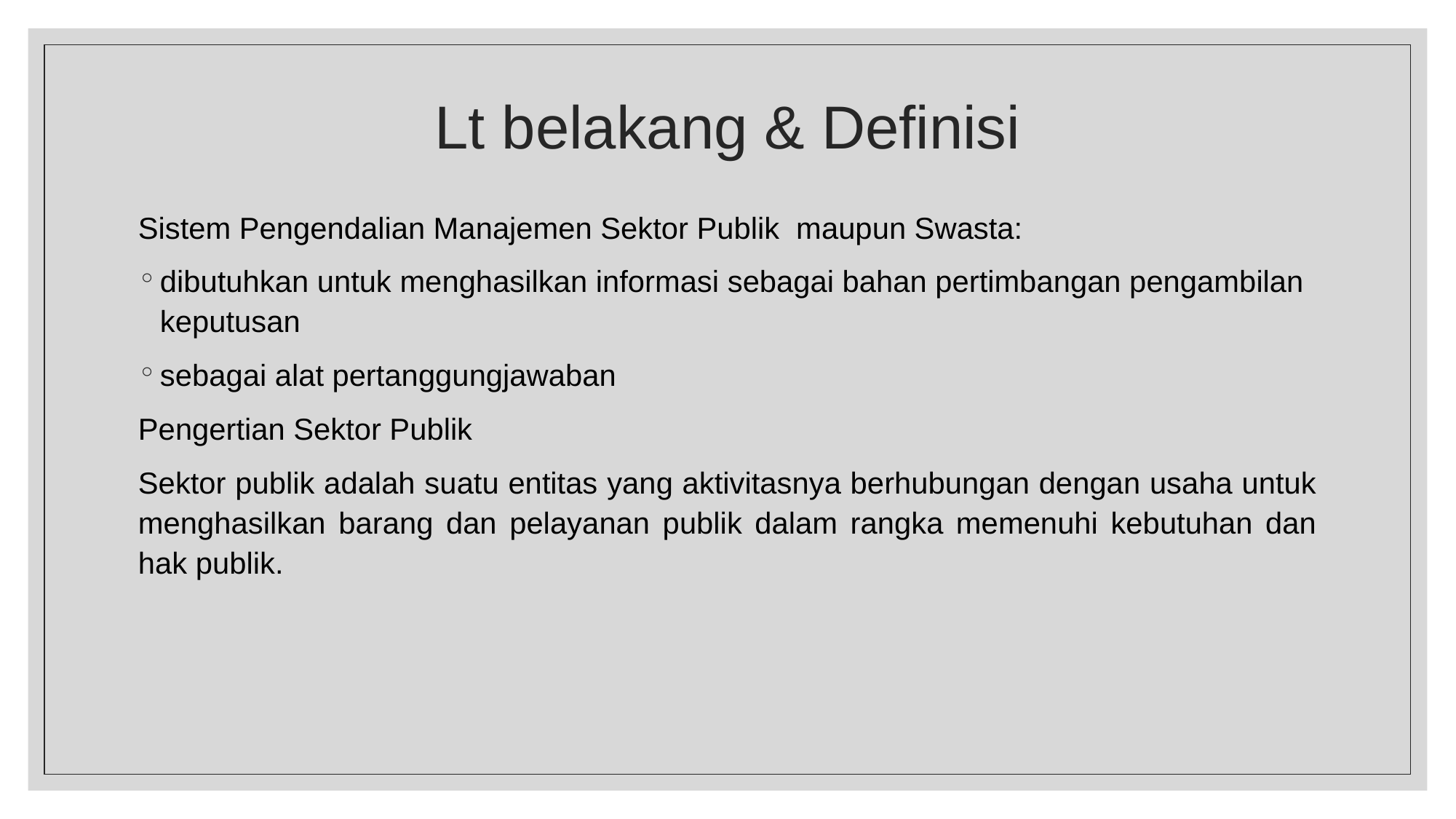

# Lt belakang & Definisi
Sistem Pengendalian Manajemen Sektor Publik  maupun Swasta:
dibutuhkan untuk menghasilkan informasi sebagai bahan pertimbangan pengambilan keputusan
sebagai alat pertanggungjawaban
Pengertian Sektor Publik
Sektor publik adalah suatu entitas yang aktivitasnya berhubungan dengan usaha untuk menghasilkan barang dan pelayanan publik dalam rangka memenuhi kebutuhan dan hak publik.